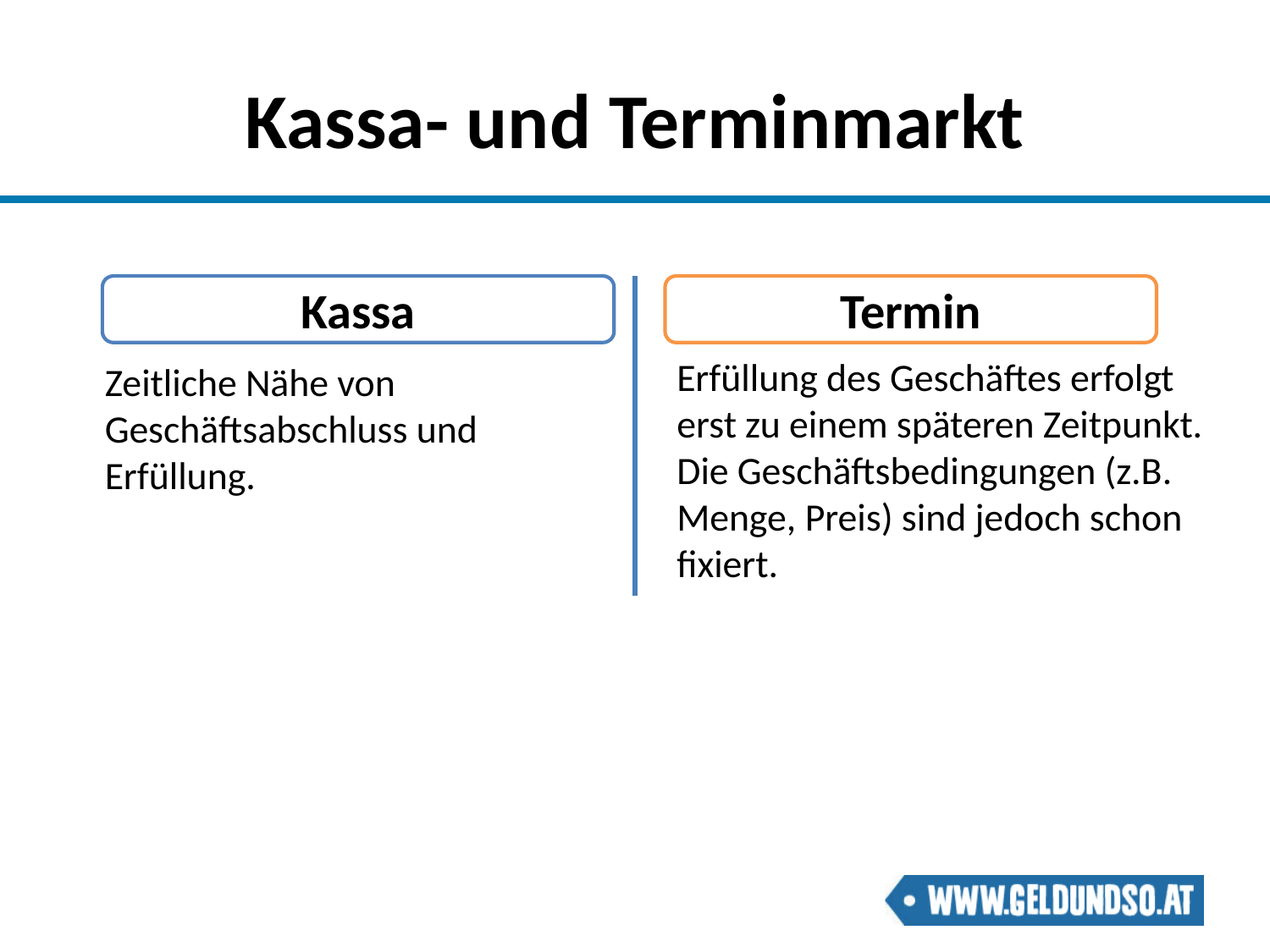

# Kassa- und Terminmarkt
Kassa
Termin
Erfüllung des Geschäftes erfolgt erst zu einem späteren Zeitpunkt. Die Geschäftsbedingungen (z.B. Menge, Preis) sind jedoch schon fixiert.
Zeitliche Nähe von Geschäftsabschluss und Erfüllung.